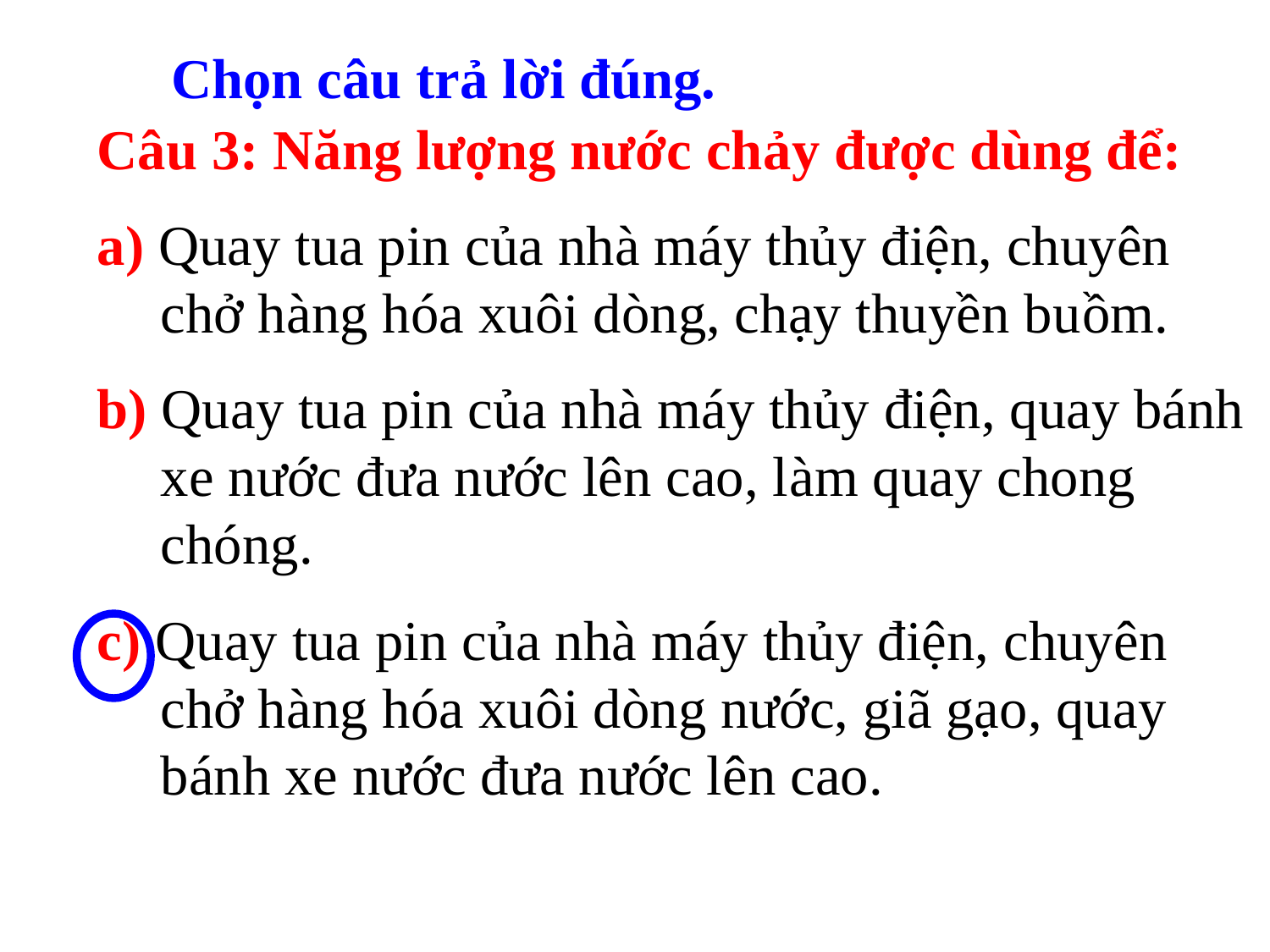

Chọn câu trả lời đúng.
Câu 3: Năng lượng nước chảy được dùng để:
a) Quay tua pin của nhà máy thủy điện, chuyên chở hàng hóa xuôi dòng, chạy thuyền buồm.
b) Quay tua pin của nhà máy thủy điện, quay bánh xe nước đưa nước lên cao, làm quay chong chóng.
c) Quay tua pin của nhà máy thủy điện, chuyên chở hàng hóa xuôi dòng nước, giã gạo, quay bánh xe nước đưa nước lên cao.